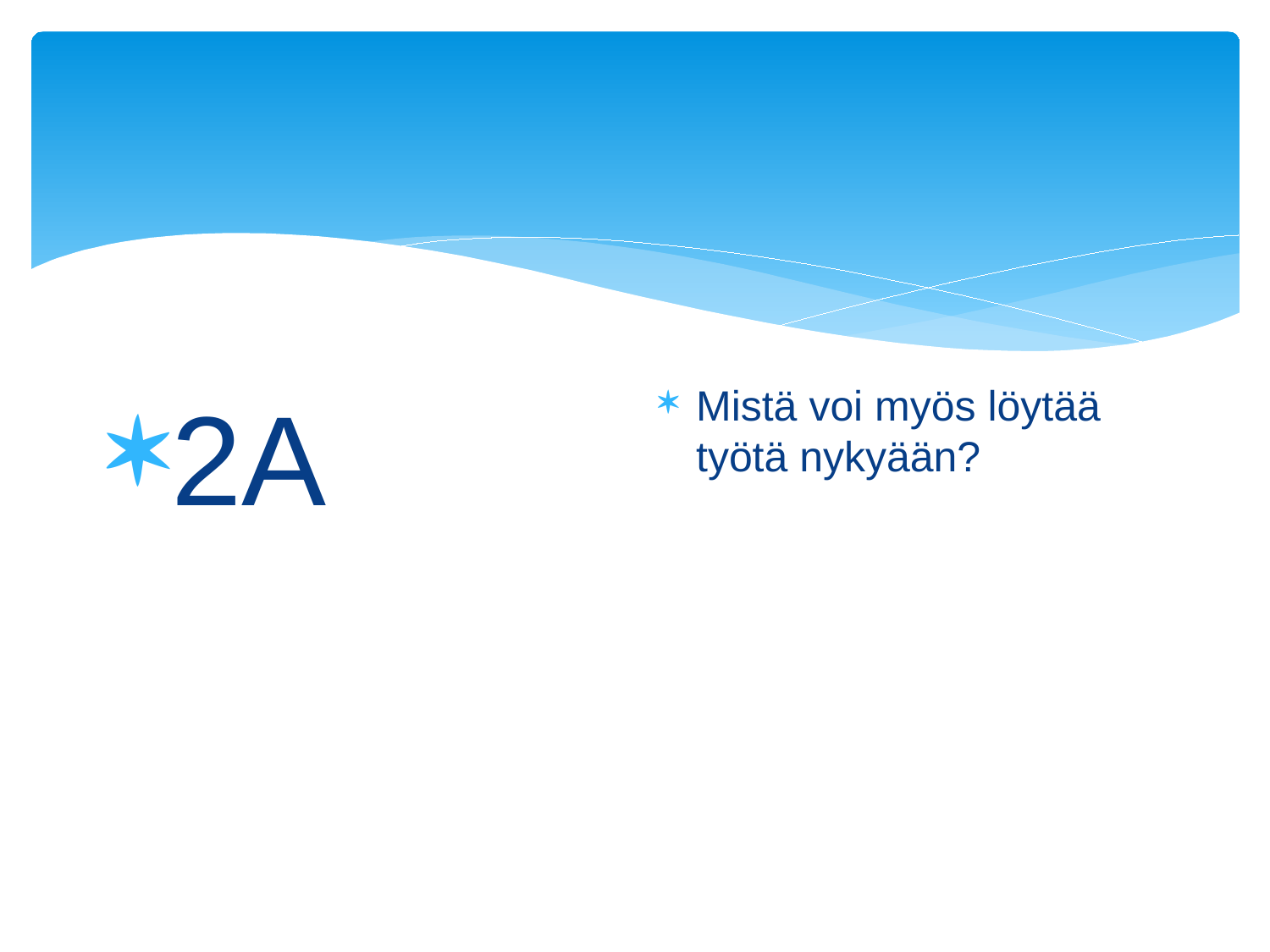

#
2A
Mistä voi myös löytää työtä nykyään?